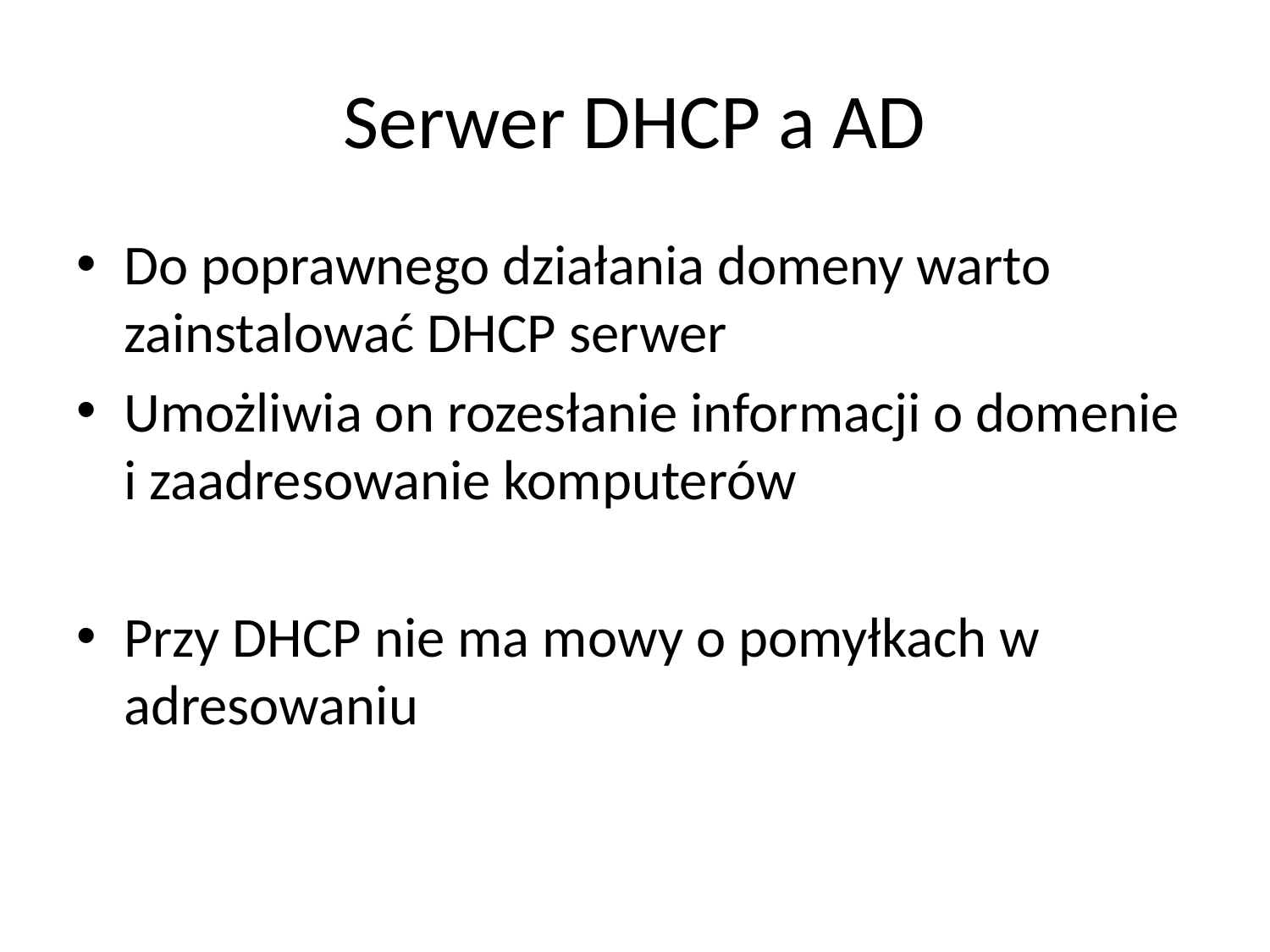

# Serwer DHCP a AD
Do poprawnego działania domeny warto zainstalować DHCP serwer
Umożliwia on rozesłanie informacji o domenie i zaadresowanie komputerów

Przy DHCP nie ma mowy o pomyłkach w adresowaniu